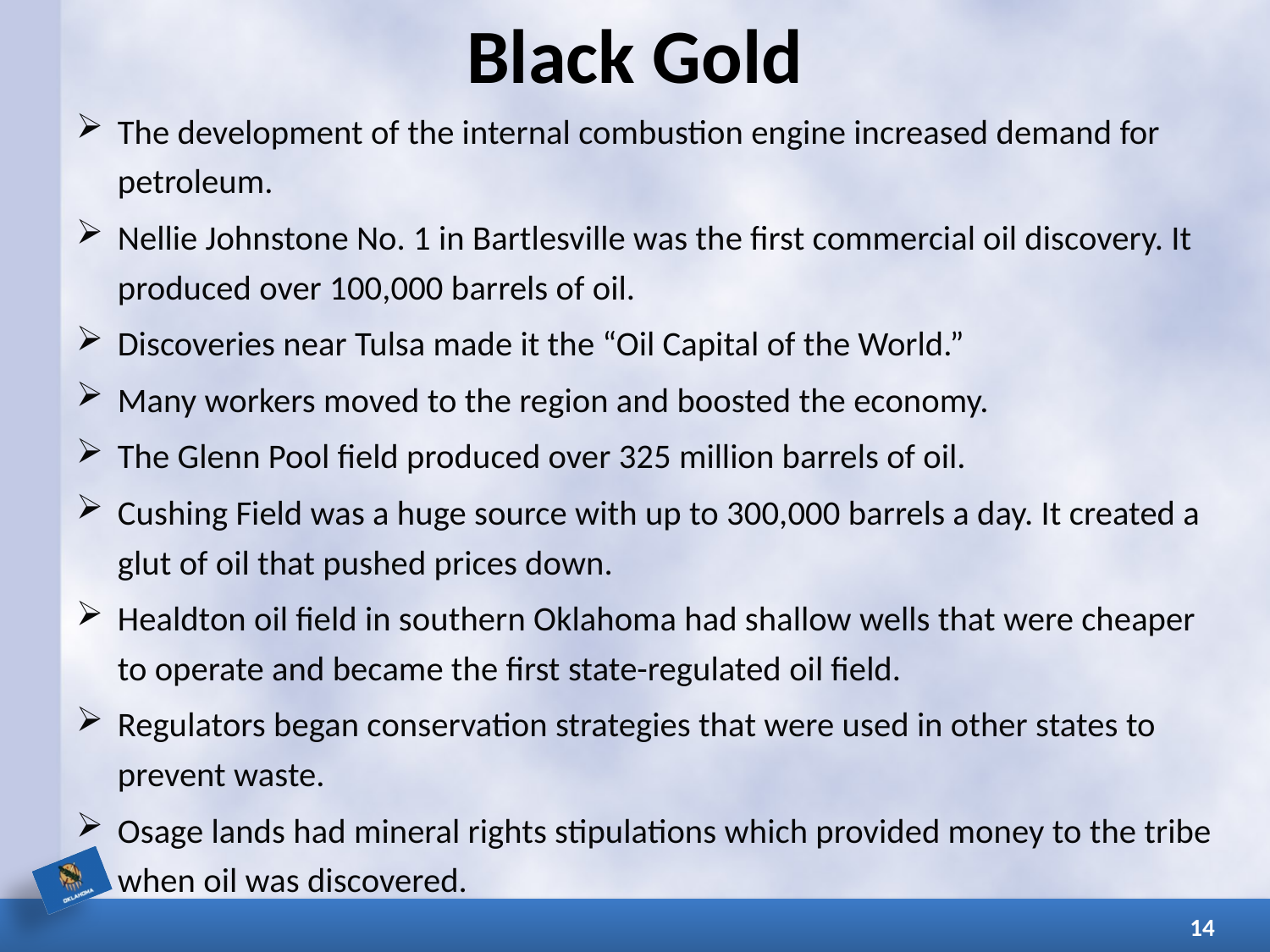

# Black Gold
The development of the internal combustion engine increased demand for petroleum.
Nellie Johnstone No. 1 in Bartlesville was the first commercial oil discovery. It produced over 100,000 barrels of oil.
Discoveries near Tulsa made it the “Oil Capital of the World.”
Many workers moved to the region and boosted the economy.
The Glenn Pool field produced over 325 million barrels of oil.
Cushing Field was a huge source with up to 300,000 barrels a day. It created a glut of oil that pushed prices down.
Healdton oil field in southern Oklahoma had shallow wells that were cheaper to operate and became the first state-regulated oil field.
Regulators began conservation strategies that were used in other states to prevent waste.
Osage lands had mineral rights stipulations which provided money to the tribe when oil was discovered.

14